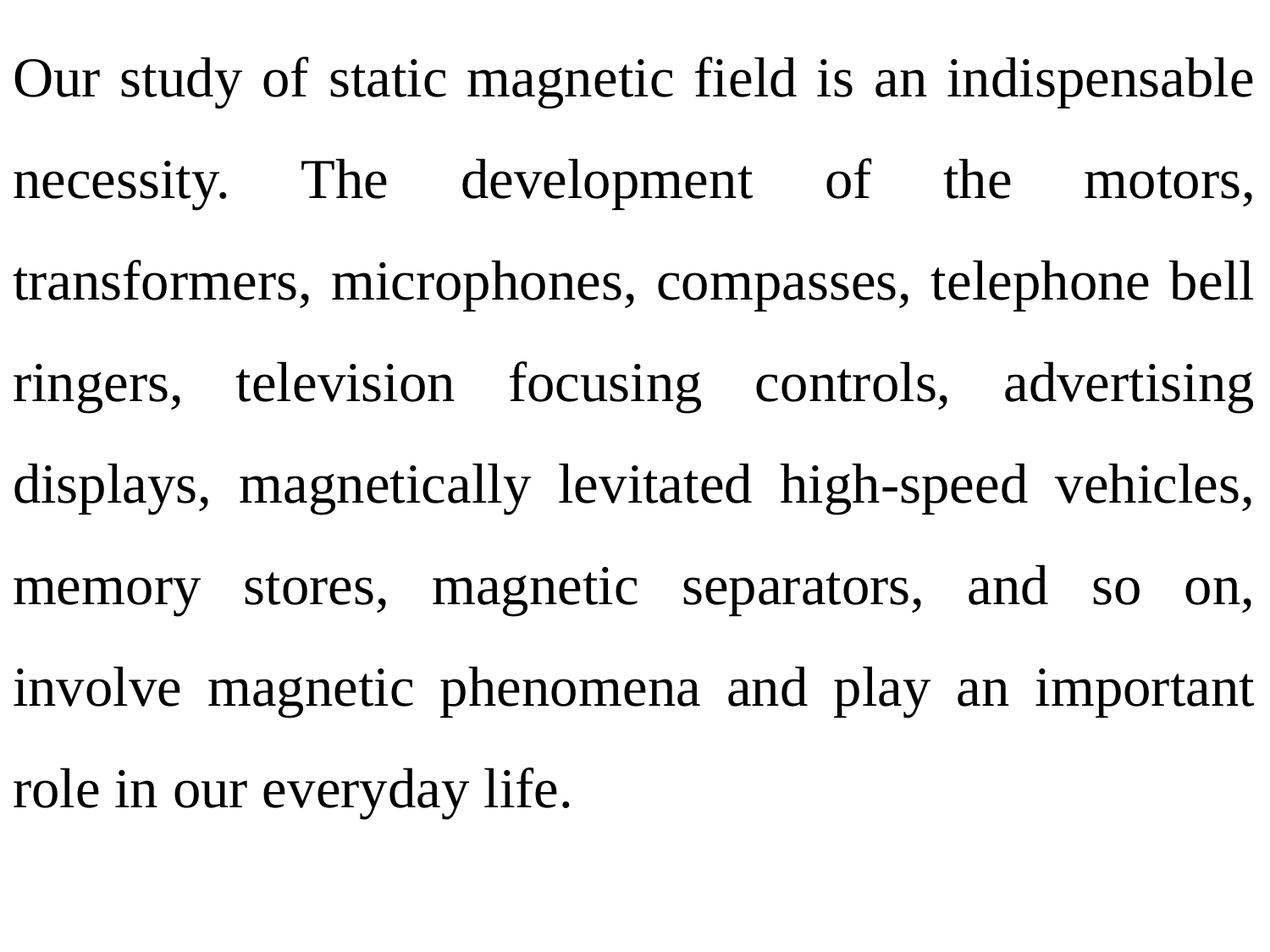

Our study of static magnetic field is an indispensable necessity. The development of the motors, transformers, microphones, compasses, telephone bell ringers, television focusing controls, advertising displays, magnetically levitated high-speed vehicles, memory stores, magnetic separators, and so on, involve magnetic phenomena and play an important role in our everyday life.